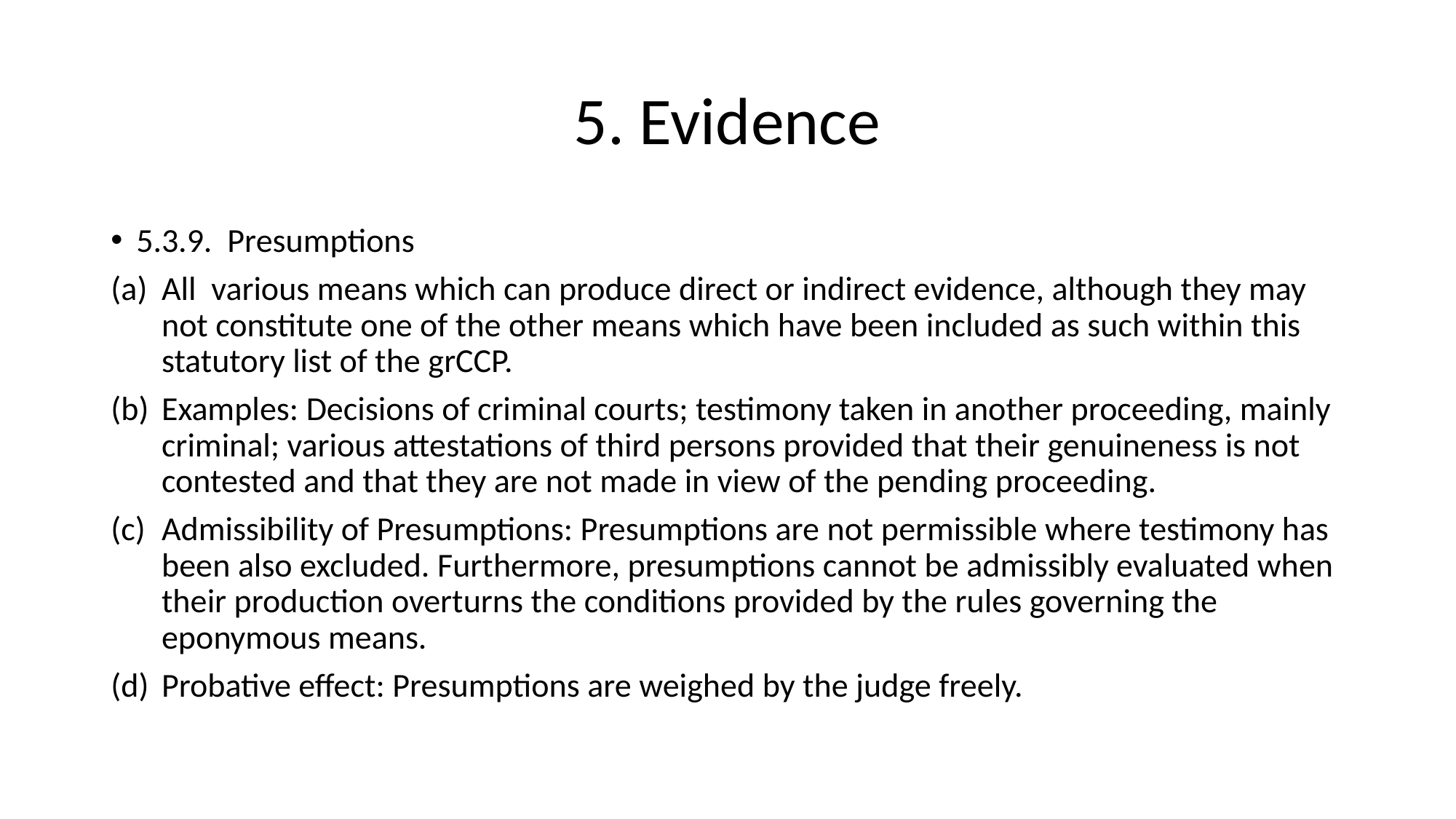

# 5. Evidence
5.3.9.  Presumptions
All  various means which can produce direct or indirect evidence, although they may not constitute one of the other means which have been included as such within this statutory list of the grCCP.
Examples: Decisions of criminal courts; testimony taken in another proceeding, mainly criminal; various attestations of third persons provided that their genuineness is not contested and that they are not made in view of the pending proceeding.
Admissibility of Presumptions: Presumptions are not permissible where testimony has been also excluded. Furthermore, presumptions cannot be admissibly evaluated when their production overturns the conditions provided by the rules governing the eponymous means.
Probative effect: Presumptions are weighed by the judge freely.